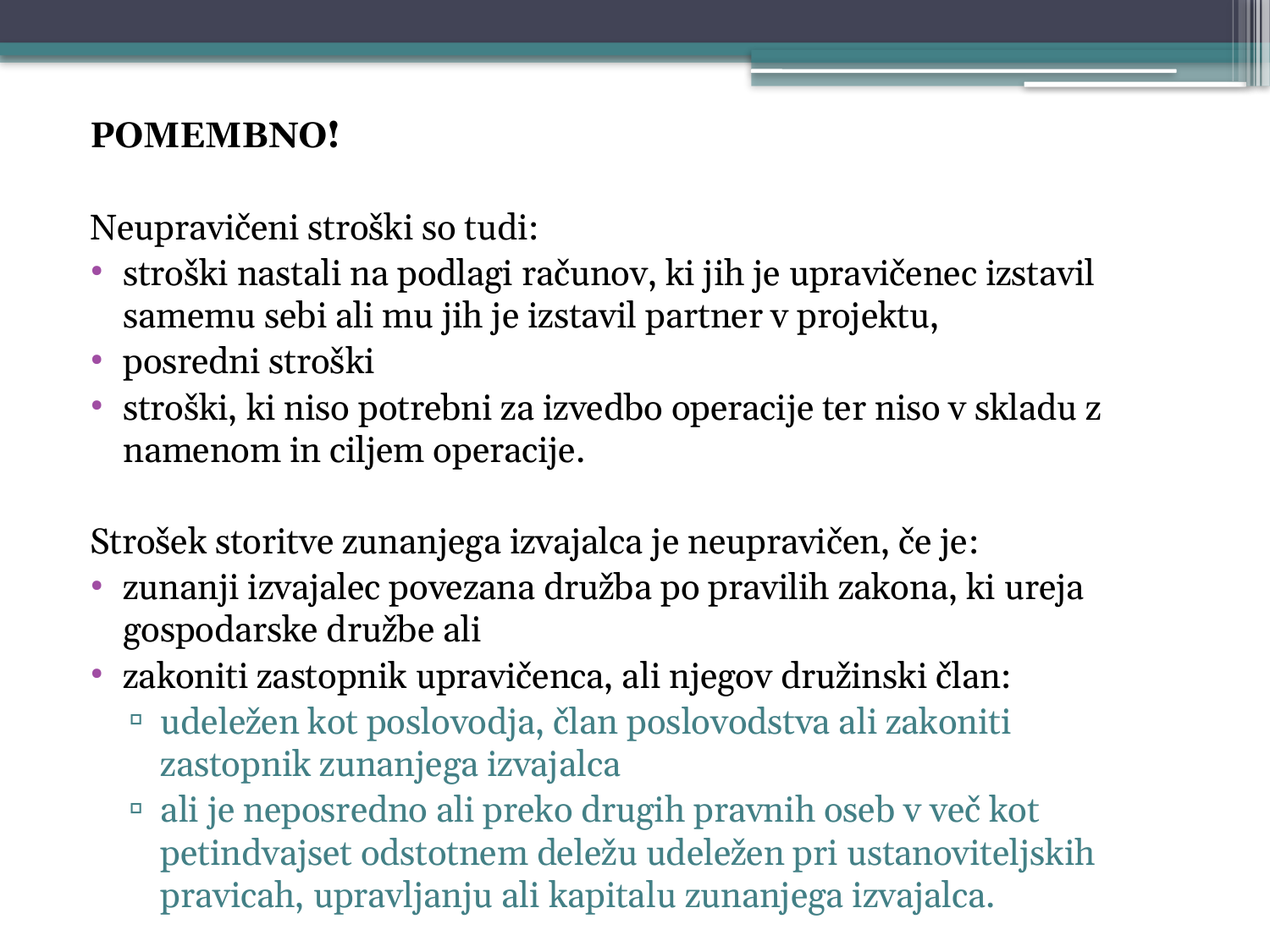

POMEMBNO!

Neupravičeni stroški so tudi:
stroški nastali na podlagi računov, ki jih je upravičenec izstavil samemu sebi ali mu jih je izstavil partner v projektu,
posredni stroški
stroški, ki niso potrebni za izvedbo operacije ter niso v skladu z namenom in ciljem operacije.

Strošek storitve zunanjega izvajalca je neupravičen, če je:
zunanji izvajalec povezana družba po pravilih zakona, ki ureja gospodarske družbe ali
zakoniti zastopnik upravičenca, ali njegov družinski član:
udeležen kot poslovodja, član poslovodstva ali zakoniti zastopnik zunanjega izvajalca
ali je neposredno ali preko drugih pravnih oseb v več kot petindvajset odstotnem deležu udeležen pri ustanoviteljskih pravicah, upravljanju ali kapitalu zunanjega izvajalca.